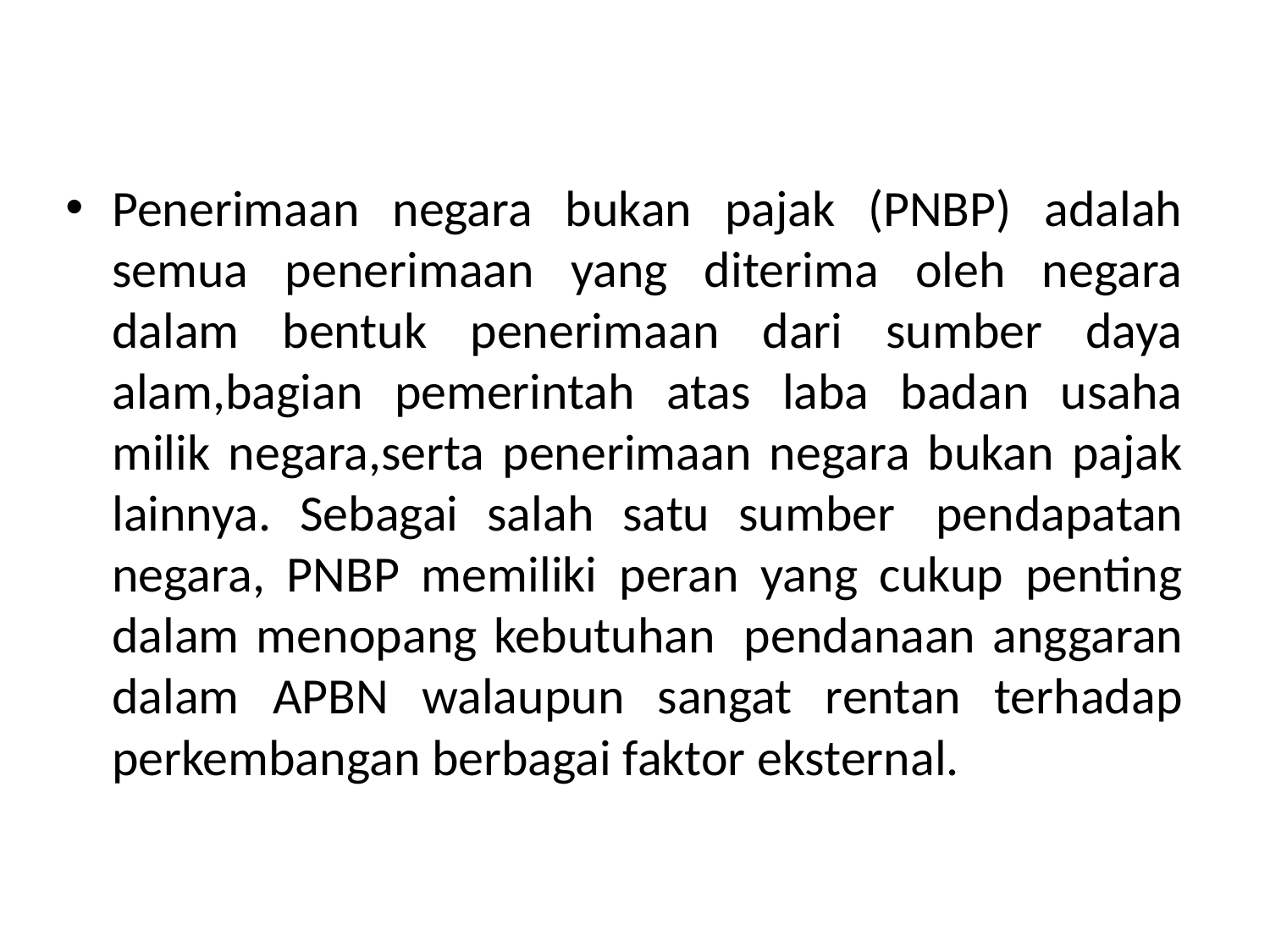

Penerimaan negara bukan pajak (PNBP) adalah semua penerimaan yang diterima oleh negara dalam bentuk penerimaan dari sumber daya alam,bagian pemerintah atas laba badan usaha milik negara,serta penerimaan negara bukan pajak lainnya. Sebagai salah satu sumber  pendapatan negara, PNBP memiliki peran yang cukup penting dalam menopang kebutuhan  pendanaan anggaran dalam APBN walaupun sangat rentan terhadap perkembangan berbagai faktor eksternal.